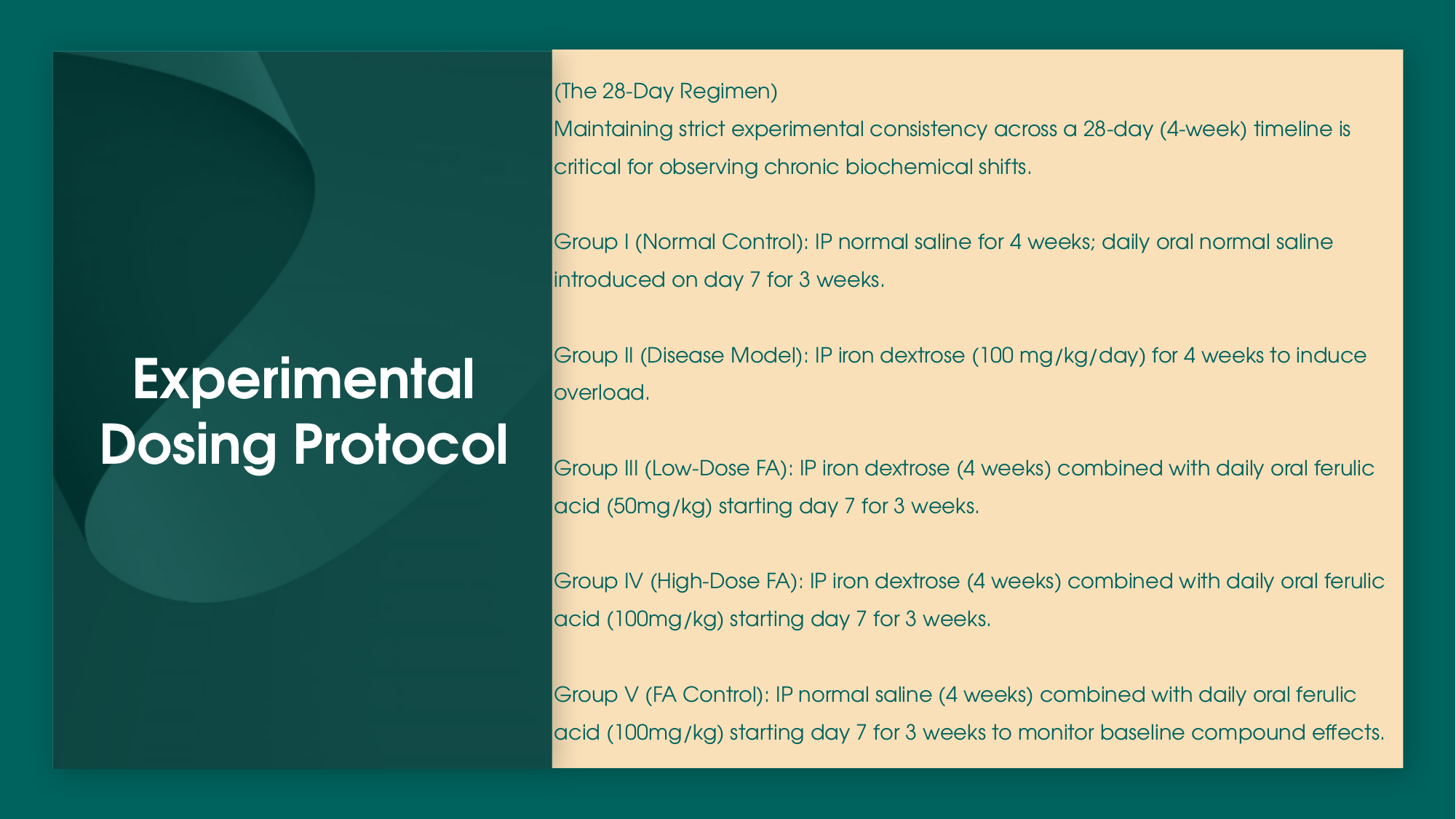

(The 28-Day Regimen)
Maintaining strict experimental consistency across a 28-day (4-week) timeline is critical for observing chronic biochemical shifts.

Group I (Normal Control): IP normal saline for 4 weeks; daily oral normal saline introduced on day 7 for 3 weeks.

Group II (Disease Model): IP iron dextrose (100 mg/kg/day) for 4 weeks to induce overload.

Group III (Low-Dose FA): IP iron dextrose (4 weeks) combined with daily oral ferulic acid (50mg/kg) starting day 7 for 3 weeks.

Group IV (High-Dose FA): IP iron dextrose (4 weeks) combined with daily oral ferulic acid (100mg/kg) starting day 7 for 3 weeks.

Group V (FA Control): IP normal saline (4 weeks) combined with daily oral ferulic acid (100mg/kg) starting day 7 for 3 weeks to monitor baseline compound effects.
# Experimental Dosing Protocol